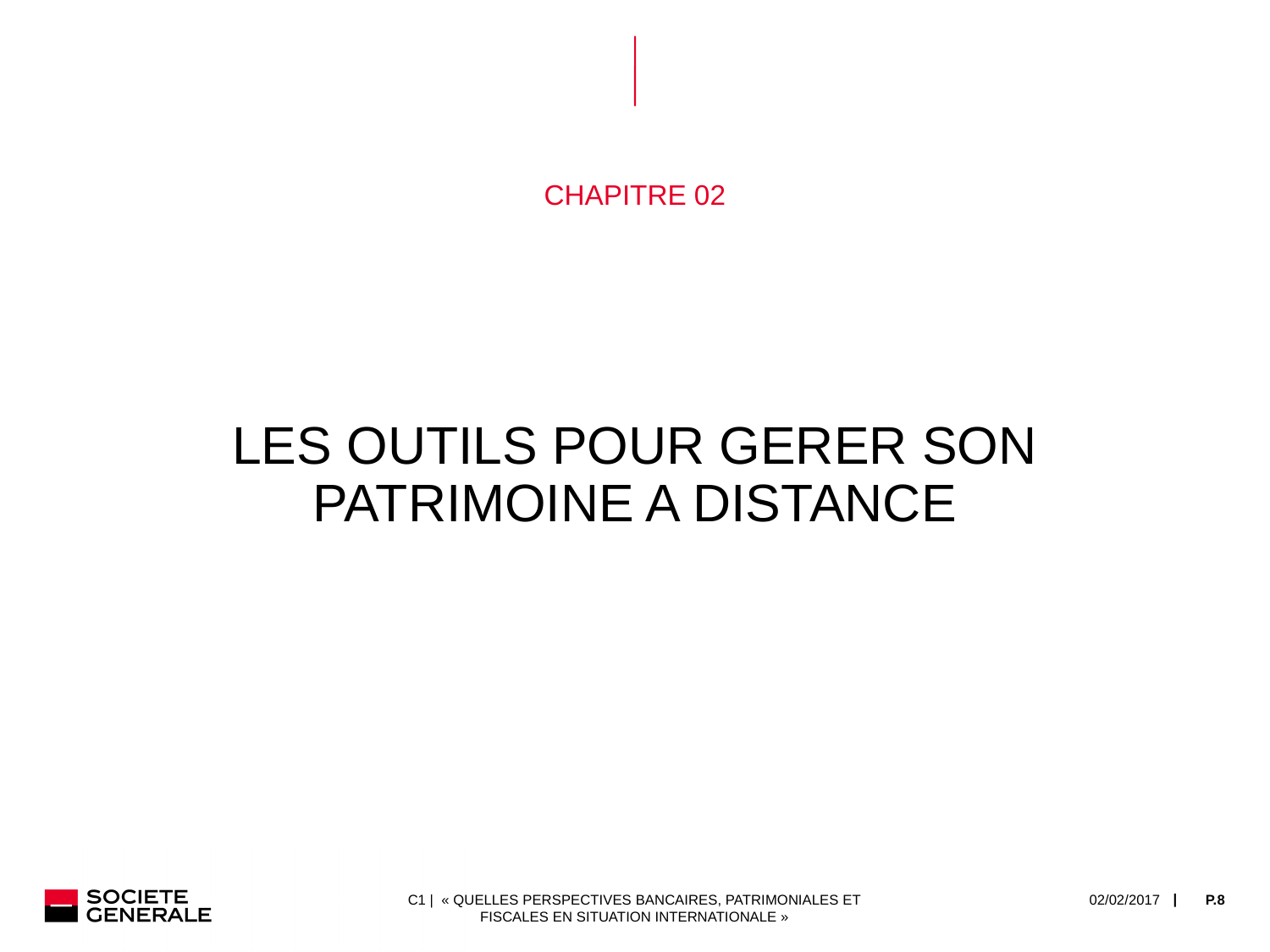

# CHAPITRE 02
LES OUTILS POUR GERER SON PATRIMOINE A DISTANCE
C1 |  « QUELLES PERSPECTIVES BANCAIRES, PATRIMONIALES ET FISCALES EN SITUATION INTERNATIONALE »
02/02/2017
P.8